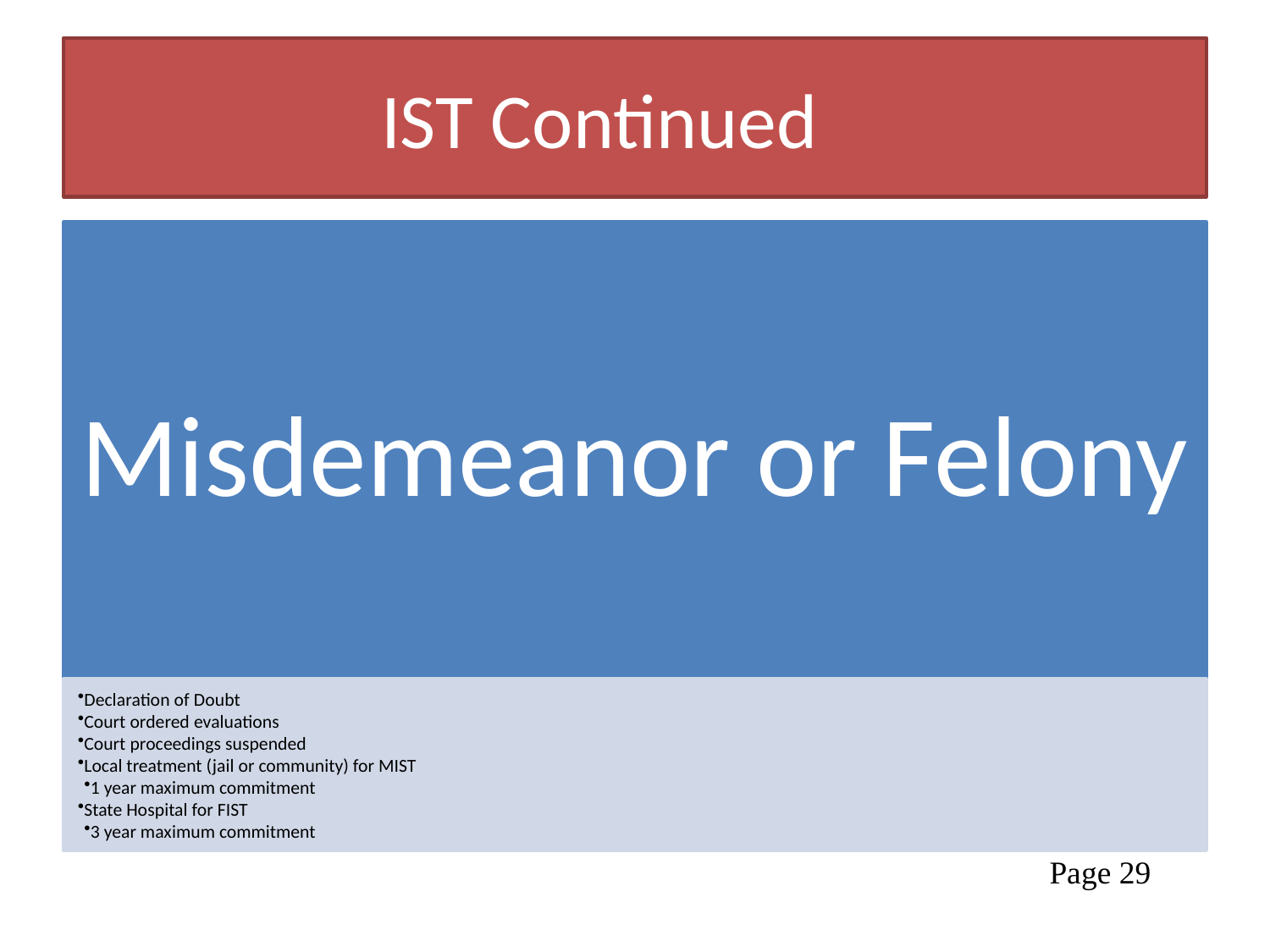

# IST Continued
Misdemeanor or Felony
Declaration of Doubt
Court ordered evaluations
Court proceedings suspended
Local treatment (jail or community) for MIST
1 year maximum commitment
State Hospital for FIST
3 year maximum commitment
Page 29